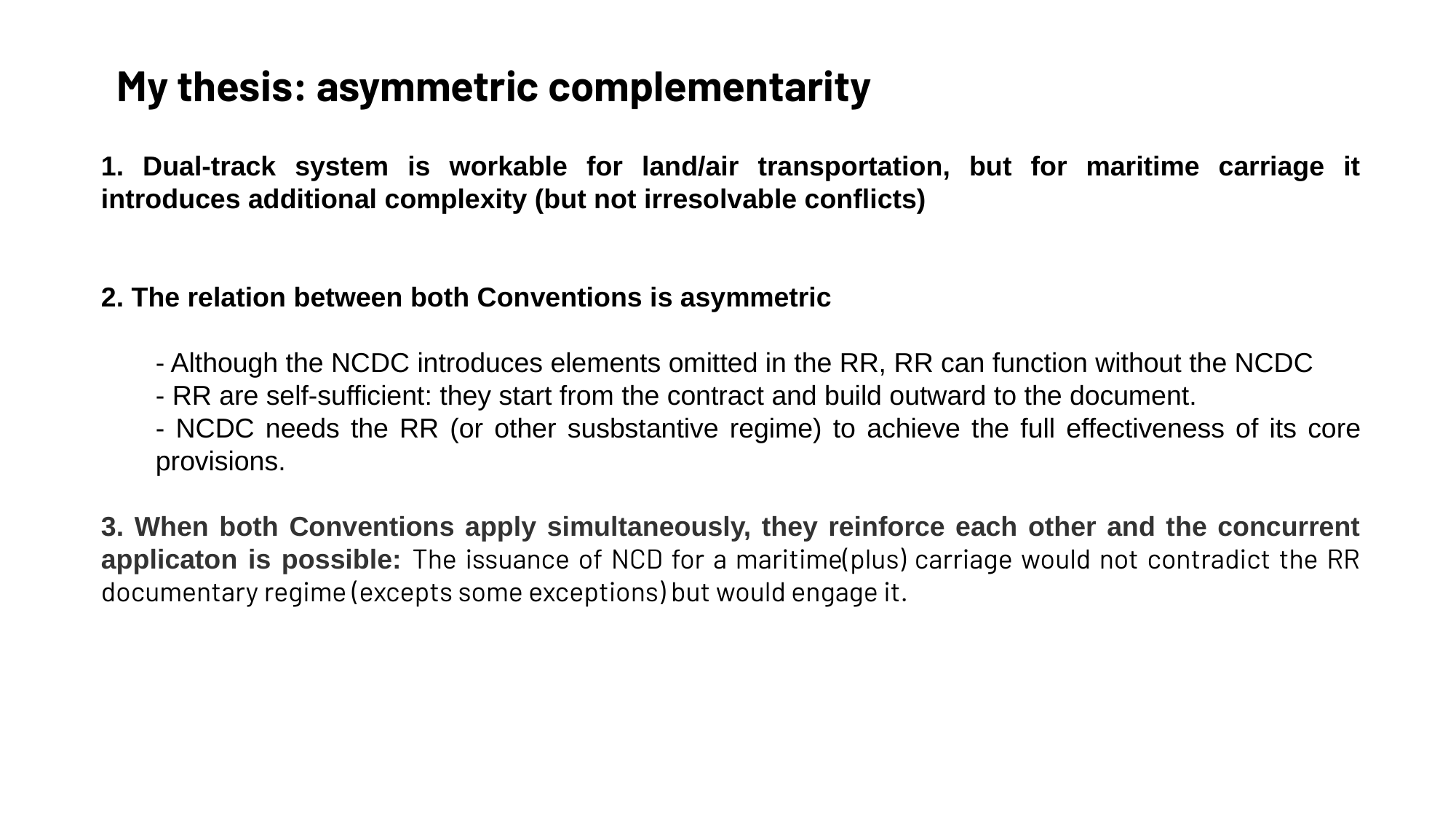

My thesis: asymmetric complementarity
 Dual-track system is workable for land/air transportation, but for maritime carriage it introduces additional complexity (but not irresolvable conflicts)

 The relation between both Conventions is asymmetric

- Although the NCDC introduces elements omitted in the RR, RR can function without the NCDC
- RR are self-sufficient: they start from the contract and build outward to the document.
- NCDC needs the RR (or other susbstantive regime) to achieve the full effectiveness of its core provisions.

 When both Conventions apply simultaneously, they reinforce each other and the concurrent applicaton is possible: The issuance of NCD for a maritime(plus) carriage would not contradict the RR documentary regime (excepts some exceptions) but would engage it.